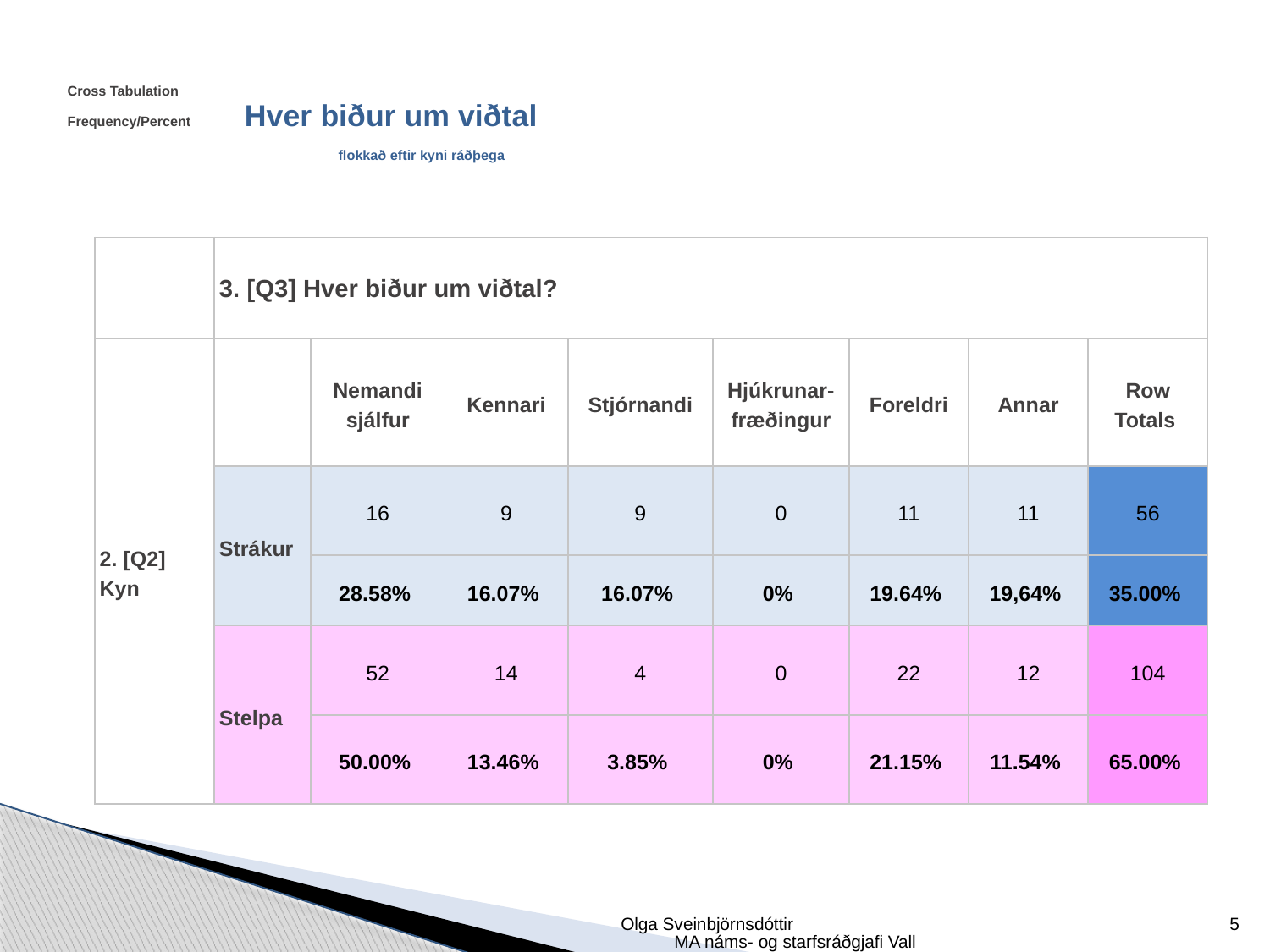

# Cross Tabulation Frequency/Percent              Hver biður um viðtal flokkað eftir kyni ráðþega
|  | 3. [Q3] Hver biður um viðtal? |  |  |  |  |  |  |  |
| --- | --- | --- | --- | --- | --- | --- | --- | --- |
| 2. [Q2] Kyn |  | Nemandi sjálfur | Kennari | Stjórnandi | Hjúkrunar-fræðingur | Foreldri | Annar | Row Totals |
|  | Strákur | 16 | 9 | 9 | 0 | 11 | 11 | 56 |
|  |  | 28.58% | 16.07% | 16.07% | 0% | 19.64% | 19,64% | 35.00% |
|  | Stelpa | 52 | 14 | 4 | 0 | 22 | 12 | 104 |
|  |  | 50.00% | 13.46% | 3.85% | 0% | 21.15% | 11.54% | 65.00% |
Olga Sveinbjörnsdóttir                                     MA náms- og starfsráðgjafi Vallaskóla.- Haustönn 2013
5